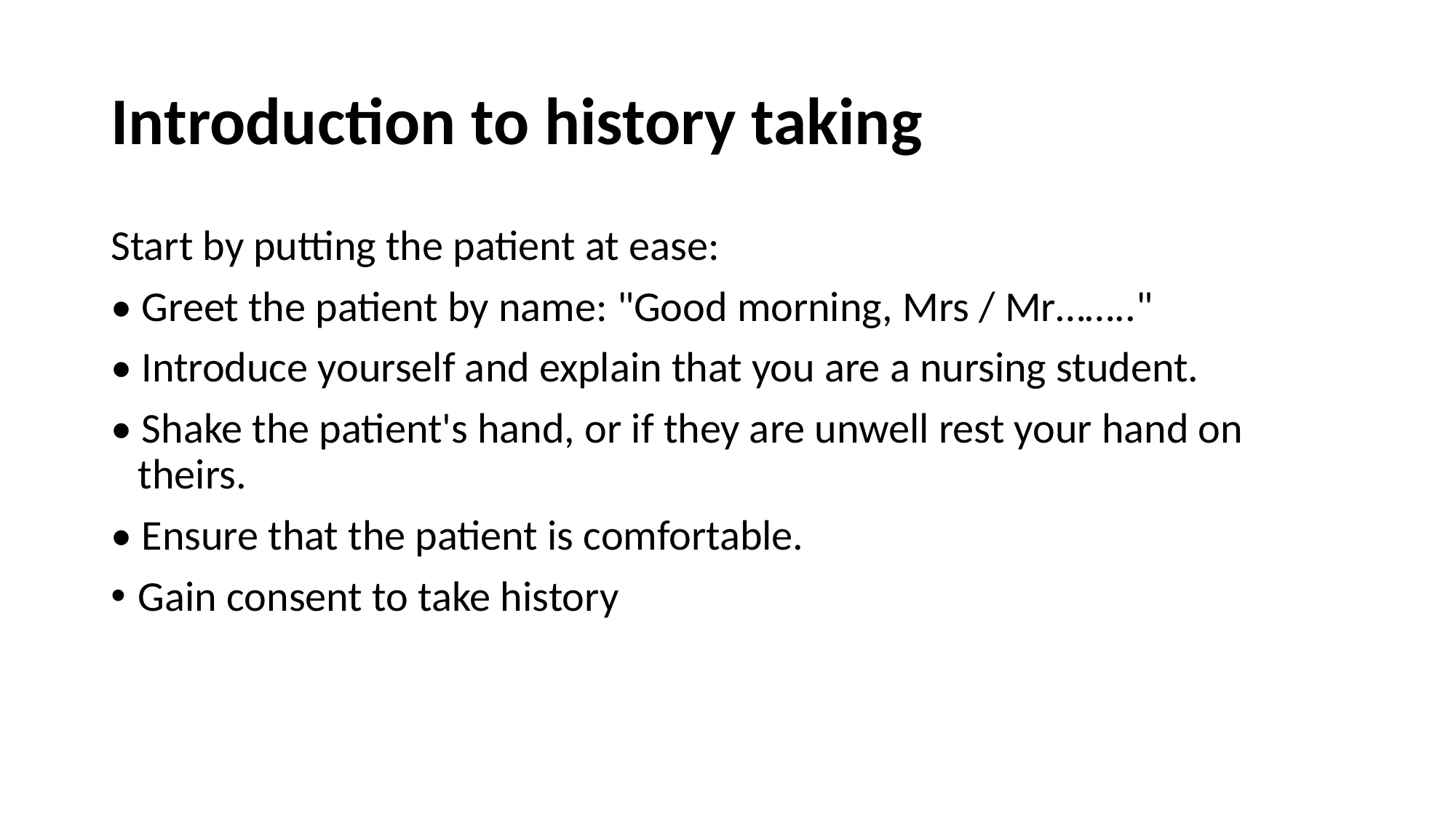

# Introduction to history taking
Start by putting the patient at ease:
• Greet the patient by name: "Good morning, Mrs / Mr…….."
• Introduce yourself and explain that you are a nursing student.
• Shake the patient's hand, or if they are unwell rest your hand on theirs.
• Ensure that the patient is comfortable.
Gain consent to take history